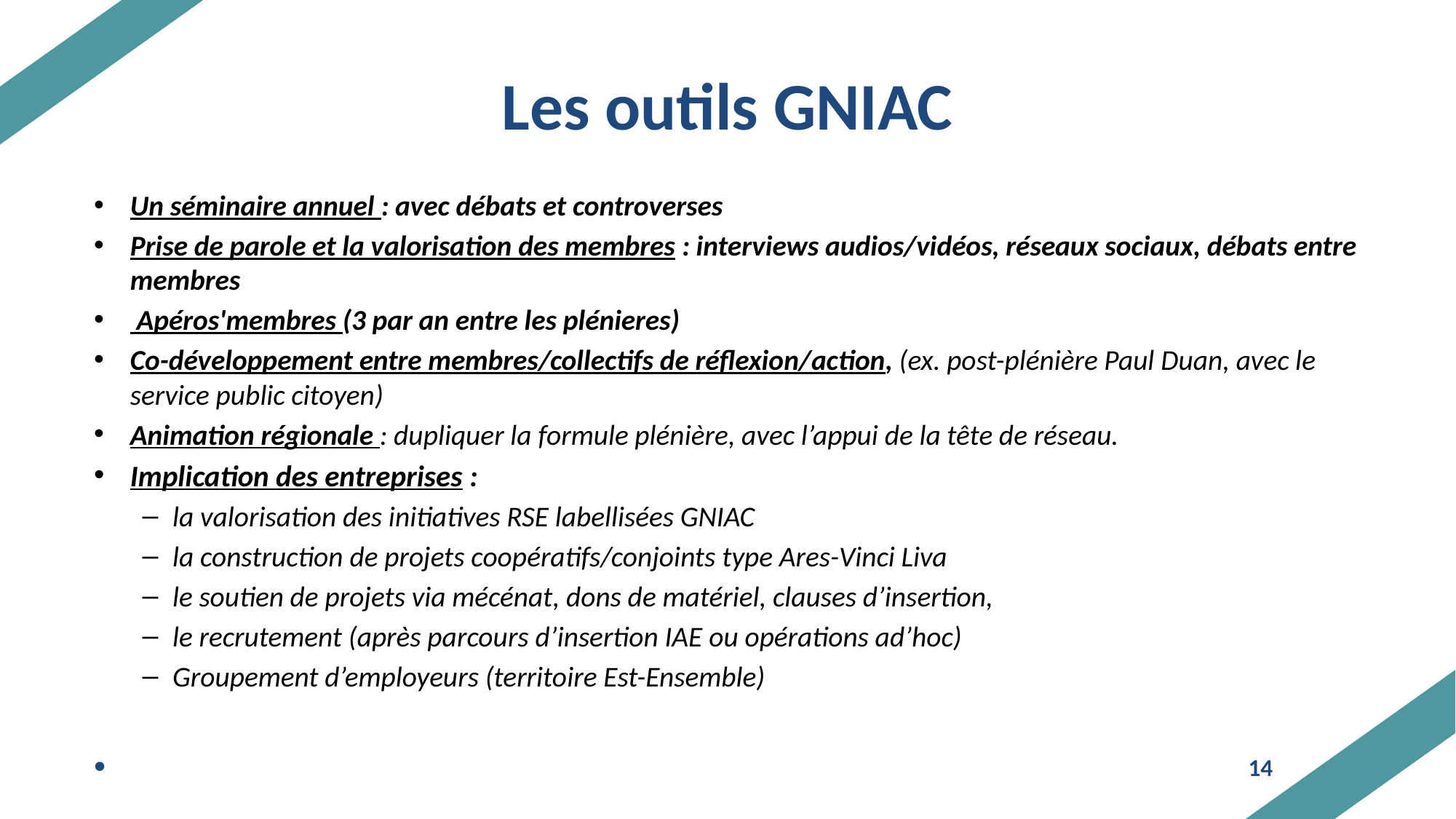

# Les outils GNIAC
Un séminaire annuel : avec débats et controverses
Prise de parole et la valorisation des membres : interviews audios/vidéos, réseaux sociaux, débats entre membres
 Apéros'membres (3 par an entre les plénieres)
Co-développement entre membres/collectifs de réflexion/action, (ex. post-plénière Paul Duan, avec le service public citoyen)
Animation régionale : dupliquer la formule plénière, avec l’appui de la tête de réseau.
Implication des entreprises :
la valorisation des initiatives RSE labellisées GNIAC
la construction de projets coopératifs/conjoints type Ares-Vinci Liva
le soutien de projets via mécénat, dons de matériel, clauses d’insertion,
le recrutement (après parcours d’insertion IAE ou opérations ad’hoc)
Groupement d’employeurs (territoire Est-Ensemble)

14